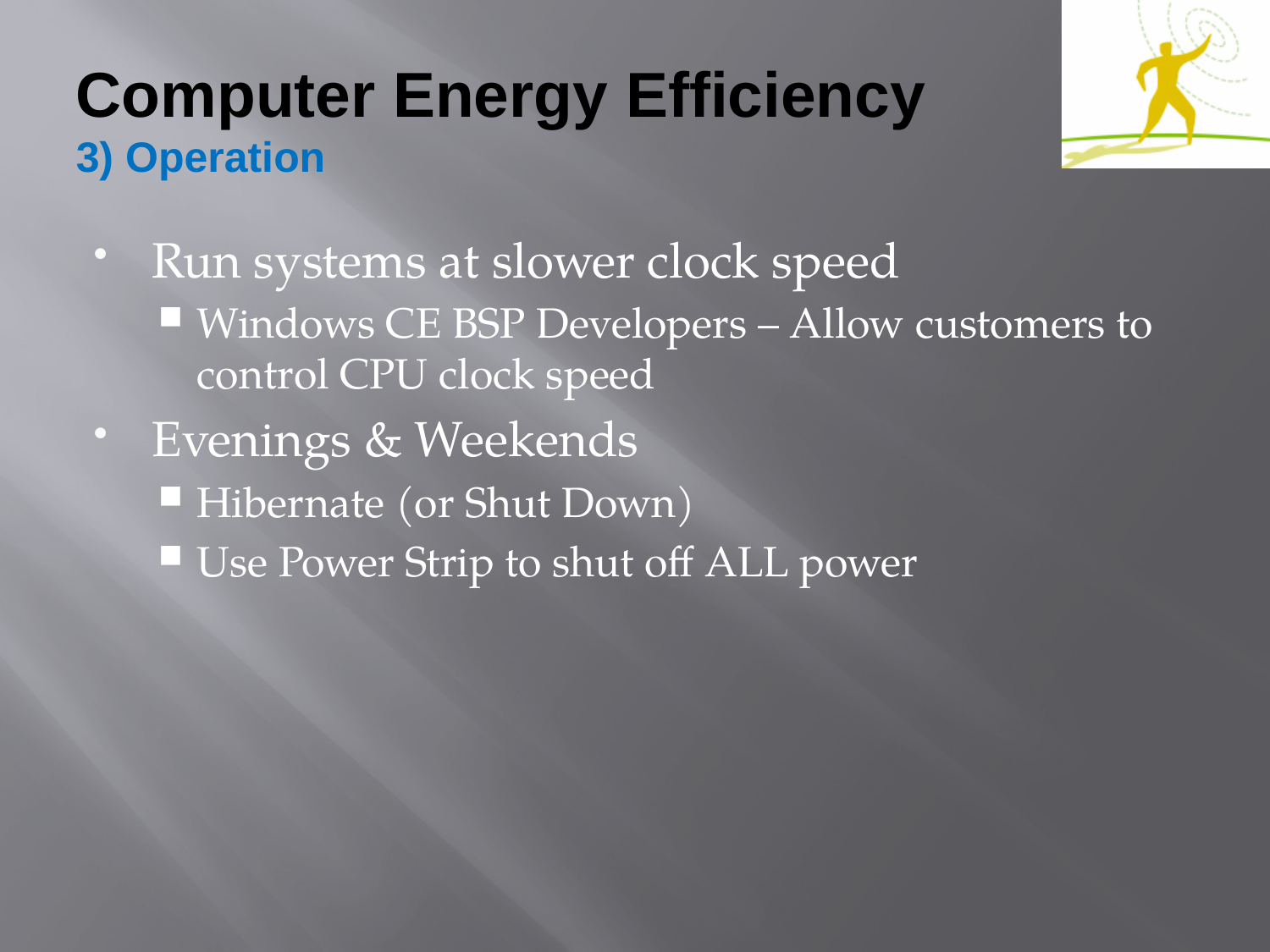

# Computer Energy Efficiency 3) Operation
Run systems at slower clock speed
Windows CE BSP Developers – Allow customers to control CPU clock speed
Evenings & Weekends
Hibernate (or Shut Down)
Use Power Strip to shut off ALL power